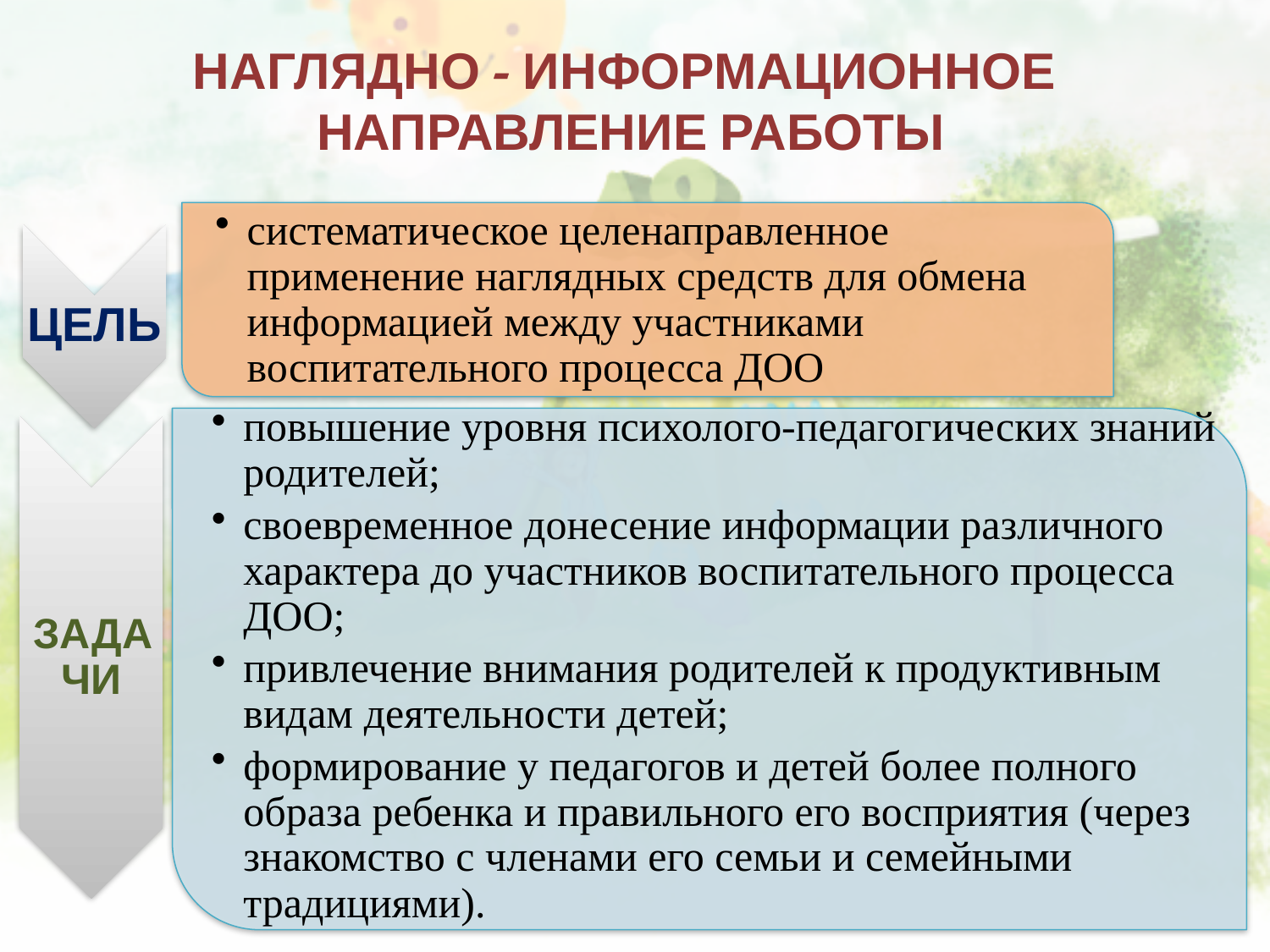

# НАГЛЯДНО - ИНФОРМАЦИОННОЕ НАПРАВЛЕНИЕ РАБОТЫ
ЦЕЛЬ
систематическое целенаправленное применение наглядных средств для обмена информацией между участниками воспитательного процесса ДОО
ЗАДАЧИ

повышение уровня психолого-педагогических знаний родителей;
своевременное донесение информации различного характера до участников воспитательного процесса ДОО;
привлечение внимания родителей к продуктивным видам деятельности детей;
формирование у педагогов и детей более полного образа ребенка и правильного его восприятия (через знакомство с членами его семьи и семейными традициями).